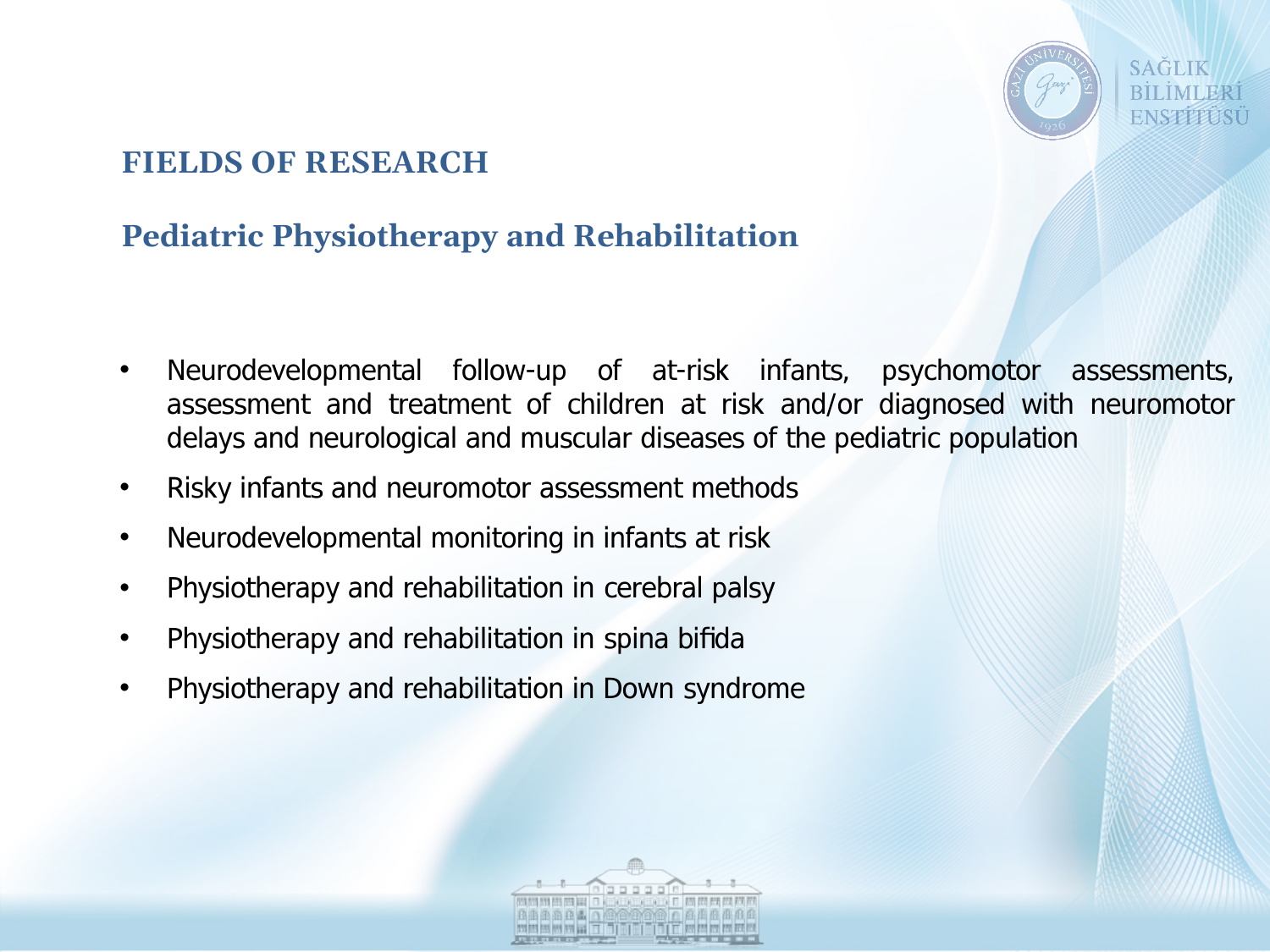

# FIELDS OF RESEARCH Pediatric Physiotherapy and Rehabilitation
Neurodevelopmental follow-up of at-risk infants, psychomotor assessments, assessment and treatment of children at risk and/or diagnosed with neuromotor delays and neurological and muscular diseases of the pediatric population
Risky infants and neuromotor assessment methods
Neurodevelopmental monitoring in infants at risk
Physiotherapy and rehabilitation in cerebral palsy
Physiotherapy and rehabilitation in spina bifida
Physiotherapy and rehabilitation in Down syndrome